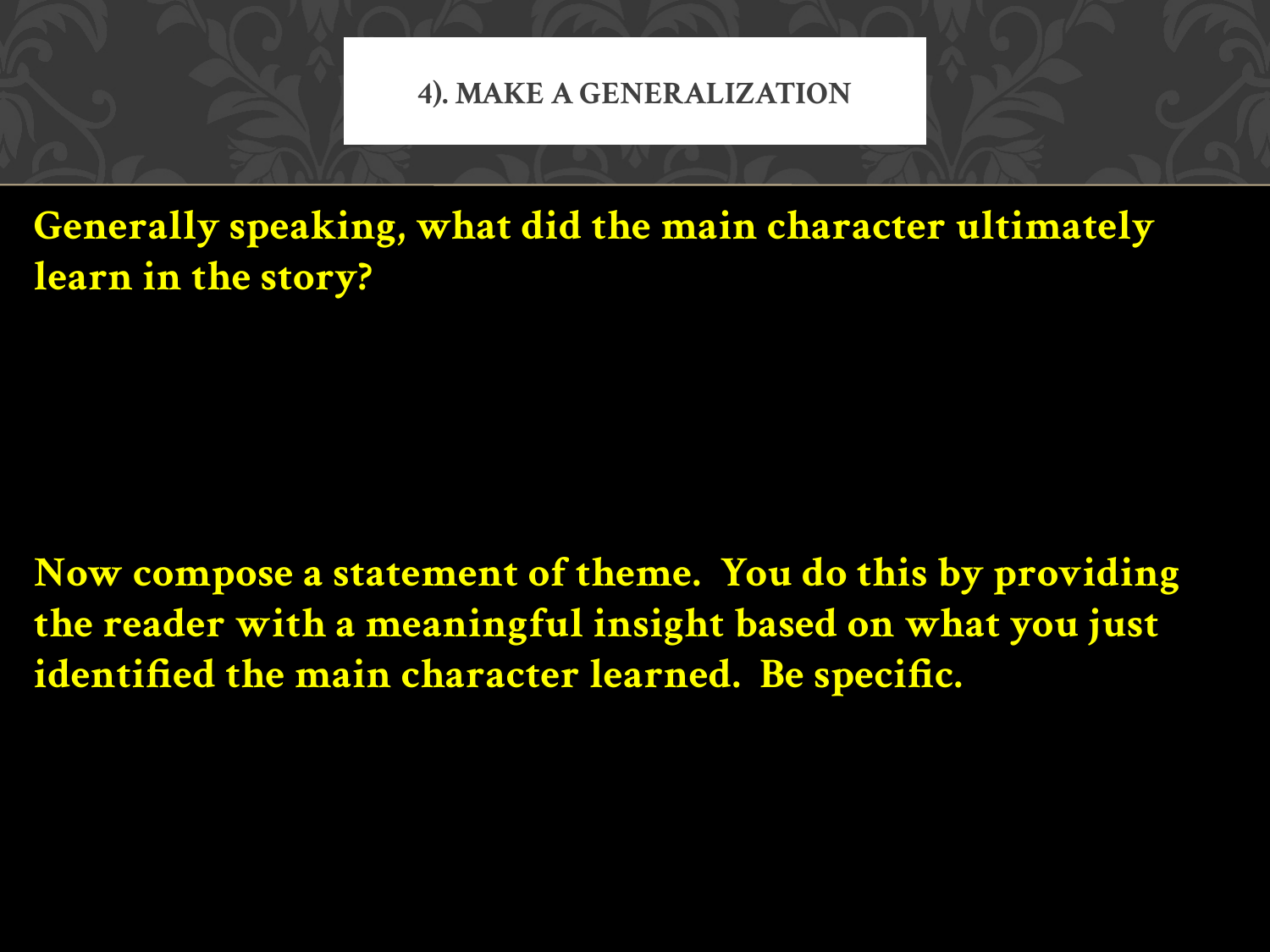

# 4). Make a generalization
Generally speaking, what did the main character ultimately learn in the story?

Now compose a statement of theme.  You do this by providing the reader with a meaningful insight based on what you just identified the main character learned.  Be specific.